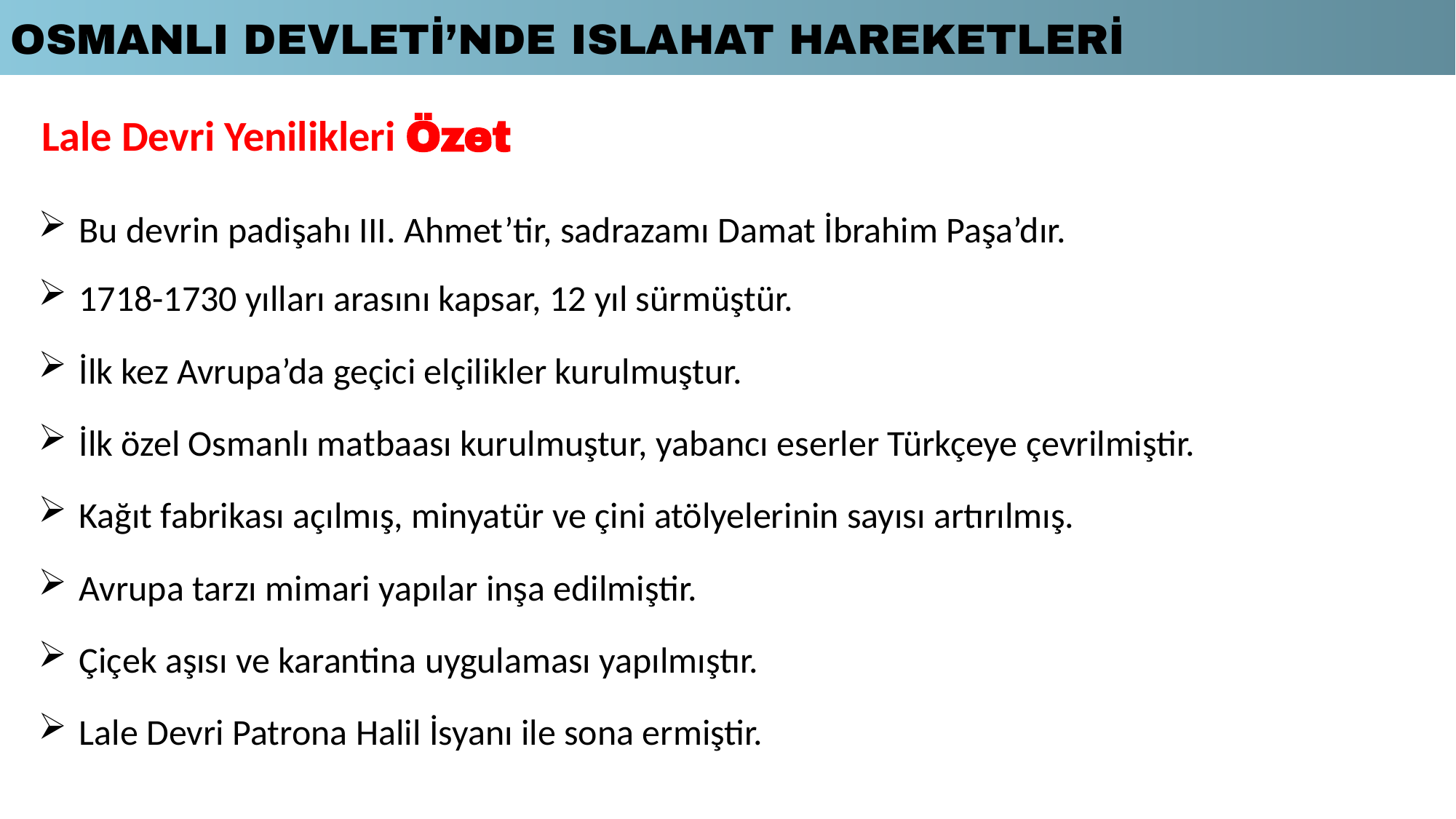

OSMANLI DEVLETİ’NDE ISLAHAT HAREKETLERİ
Lale Devri Yenilikleri Özet
Bu devrin padişahı III. Ahmet’tir, sadrazamı Damat İbrahim Paşa’dır.
1718-1730 yılları arasını kapsar, 12 yıl sürmüştür.
İlk kez Avrupa’da geçici elçilikler kurulmuştur.
İlk özel Osmanlı matbaası kurulmuştur, yabancı eserler Türkçeye çevrilmiştir.
Kağıt fabrikası açılmış, minyatür ve çini atölyelerinin sayısı artırılmış.
Avrupa tarzı mimari yapılar inşa edilmiştir.
Çiçek aşısı ve karantina uygulaması yapılmıştır.
Lale Devri Patrona Halil İsyanı ile sona ermiştir.